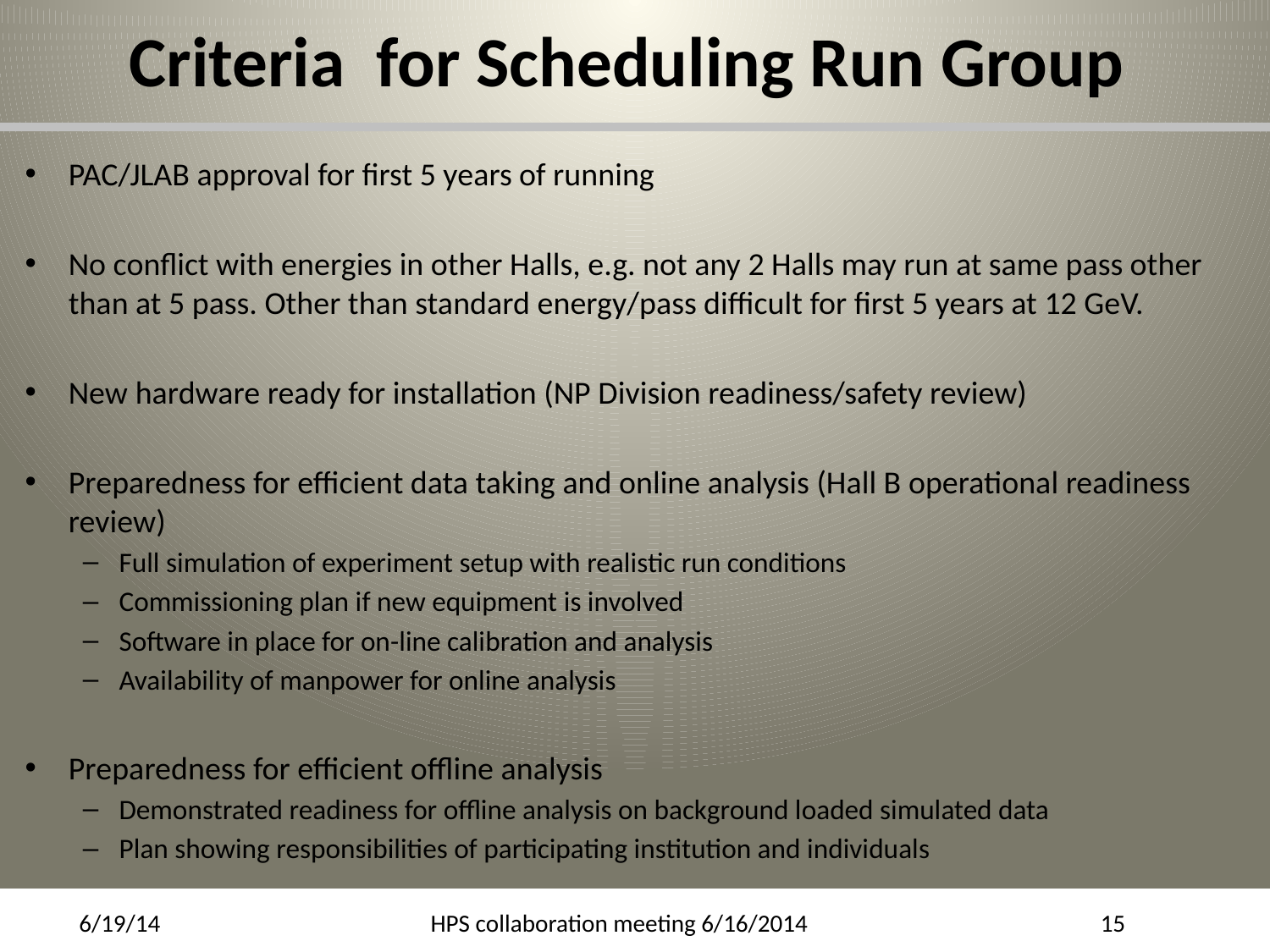

# Criteria  for Scheduling Run Group
PAC/JLAB approval for first 5 years of running

No conflict with energies in other Halls, e.g. not any 2 Halls may run at same pass other than at 5 pass. Other than standard energy/pass difficult for first 5 years at 12 GeV.

New hardware ready for installation (NP Division readiness/safety review)

Preparedness for efficient data taking and online analysis (Hall B operational readiness review)
Full simulation of experiment setup with realistic run conditions
Commissioning plan if new equipment is involved
Software in place for on-line calibration and analysis
Availability of manpower for online analysis

Preparedness for efficient offline analysis
Demonstrated readiness for offline analysis on background loaded simulated data
Plan showing responsibilities of participating institution and individuals
6/19/14
HPS collaboration meeting 6/16/2014
15